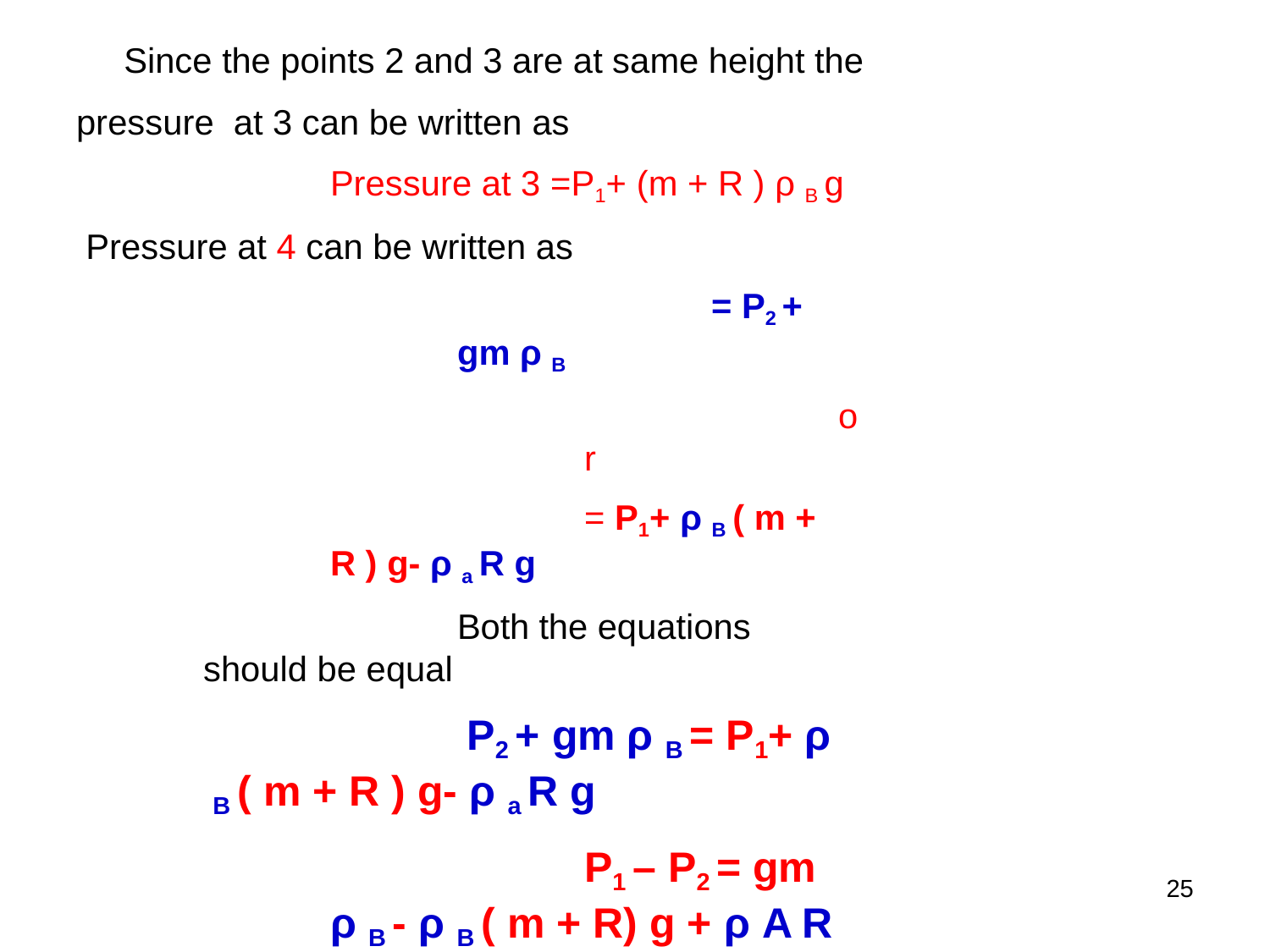

Since the points 2 and 3 are at same height the pressure  at 3 can be written as
Pressure at 3 =P1+ (m + R ) ρ B g  Pressure at 4 can be written as
= P2 + gm ρ B
or
= P1+ ρ B ( m + R ) g- ρ a R g
Both the equations should be equal
P2 + gm ρ B = P1+ ρ B ( m + R ) g- ρ a R g
P1 – P2 = gm ρ B - ρ B ( m + R) g + ρ A R g
∆P = gm ρ B - gm ρ B - R ρ B g + R ρ A
=R (ρ A- ρ B )g
25